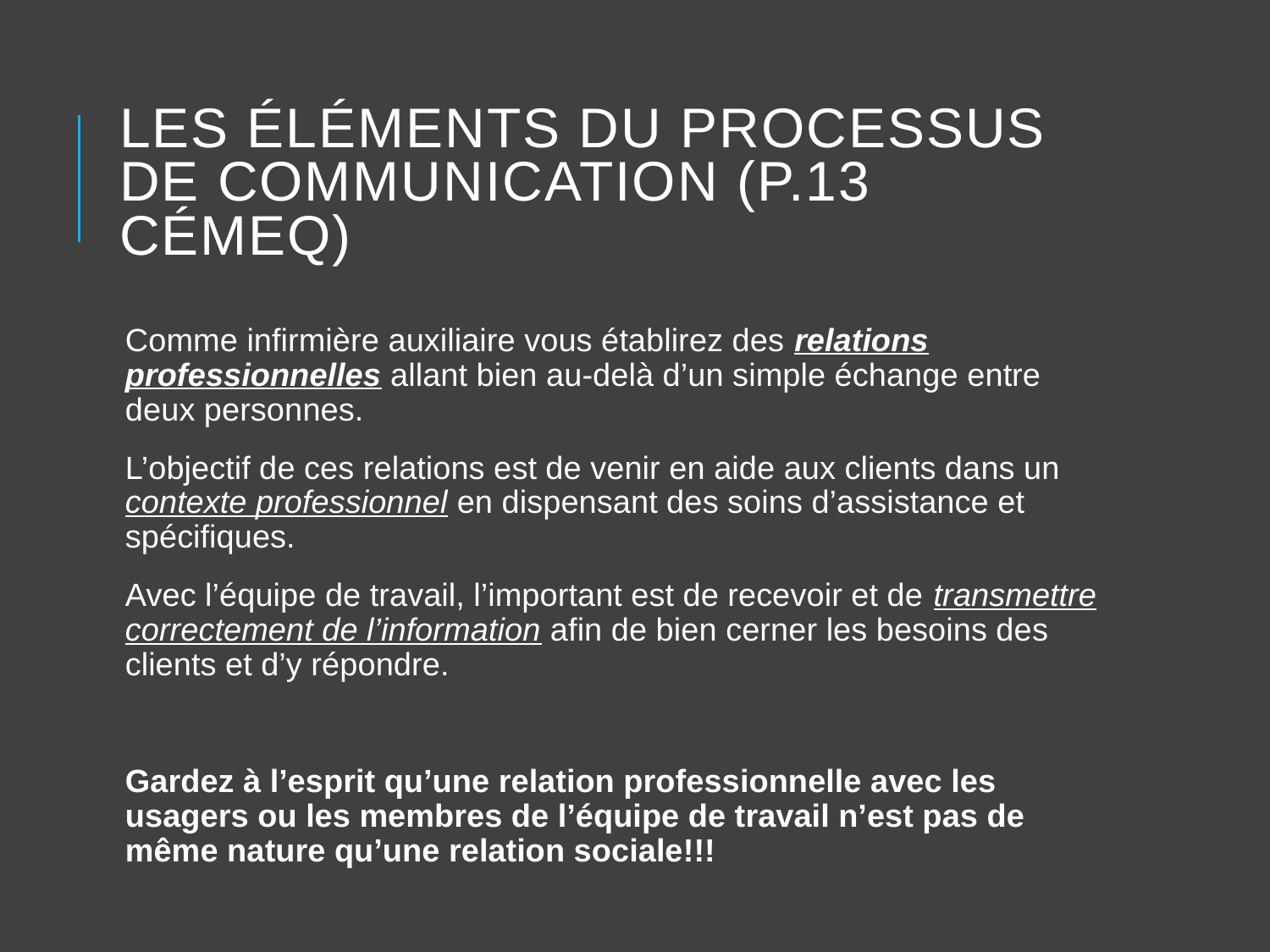

# Les éléments du processus de communication (p.13 CÉMEQ)
Comme infirmière auxiliaire vous établirez des relations professionnelles allant bien au-delà d’un simple échange entre deux personnes.
L’objectif de ces relations est de venir en aide aux clients dans un contexte professionnel en dispensant des soins d’assistance et spécifiques.
Avec l’équipe de travail, l’important est de recevoir et de transmettre correctement de l’information afin de bien cerner les besoins des clients et d’y répondre.

Gardez à l’esprit qu’une relation professionnelle avec les usagers ou les membres de l’équipe de travail n’est pas de même nature qu’une relation sociale!!!